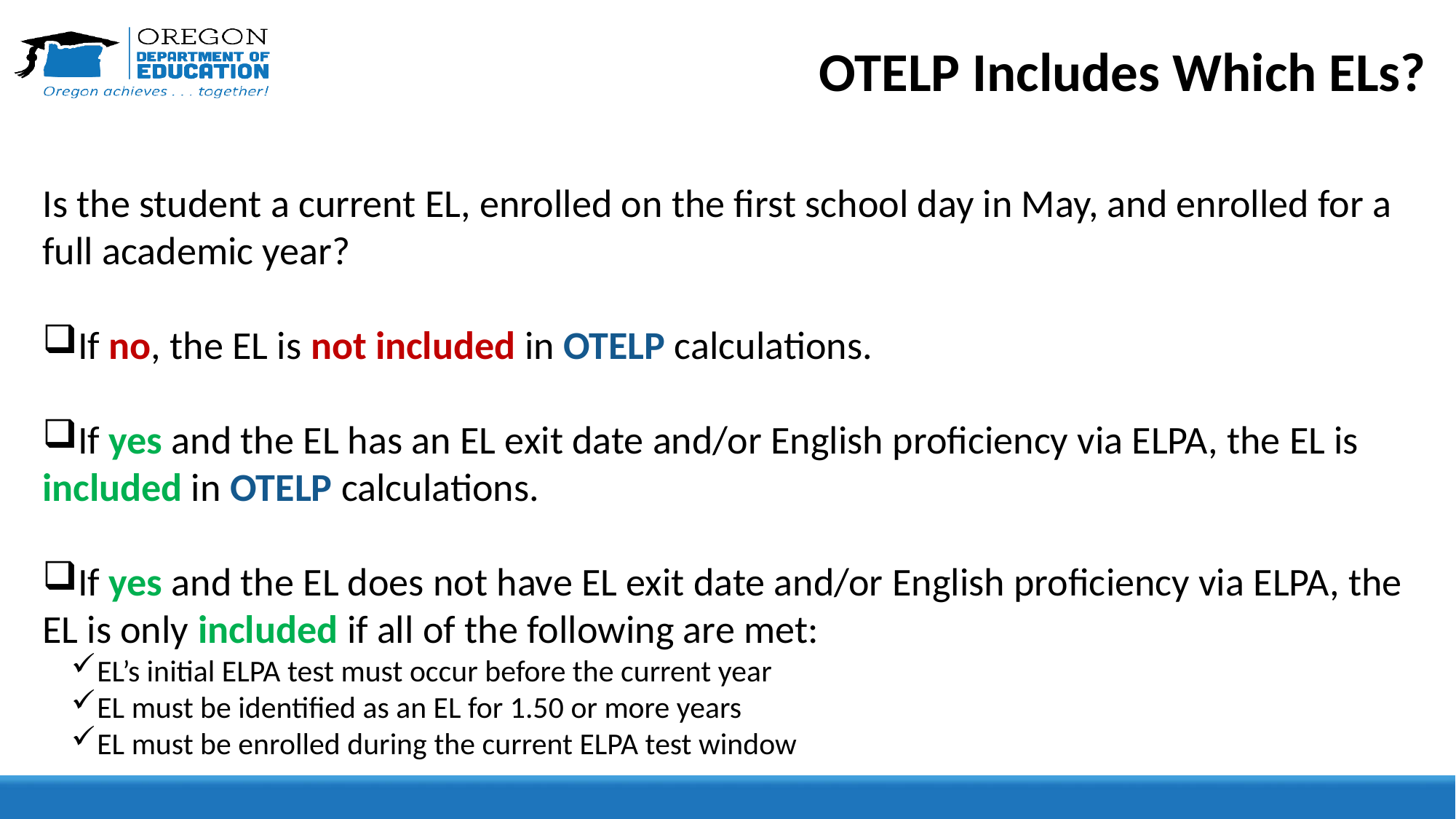

# OTELP Includes Which ELs?
Is the student a current EL, enrolled on the first school day in May, and enrolled for a full academic year?

If no, the EL is not included in OTELP calculations.

If yes and the EL has an EL exit date and/or English proficiency via ELPA, the EL is included in OTELP calculations.

If yes and the EL does not have EL exit date and/or English proficiency via ELPA, the EL is only included if all of the following are met:
EL’s initial ELPA test must occur before the current year
EL must be identified as an EL for 1.50 or more years
EL must be enrolled during the current ELPA test window